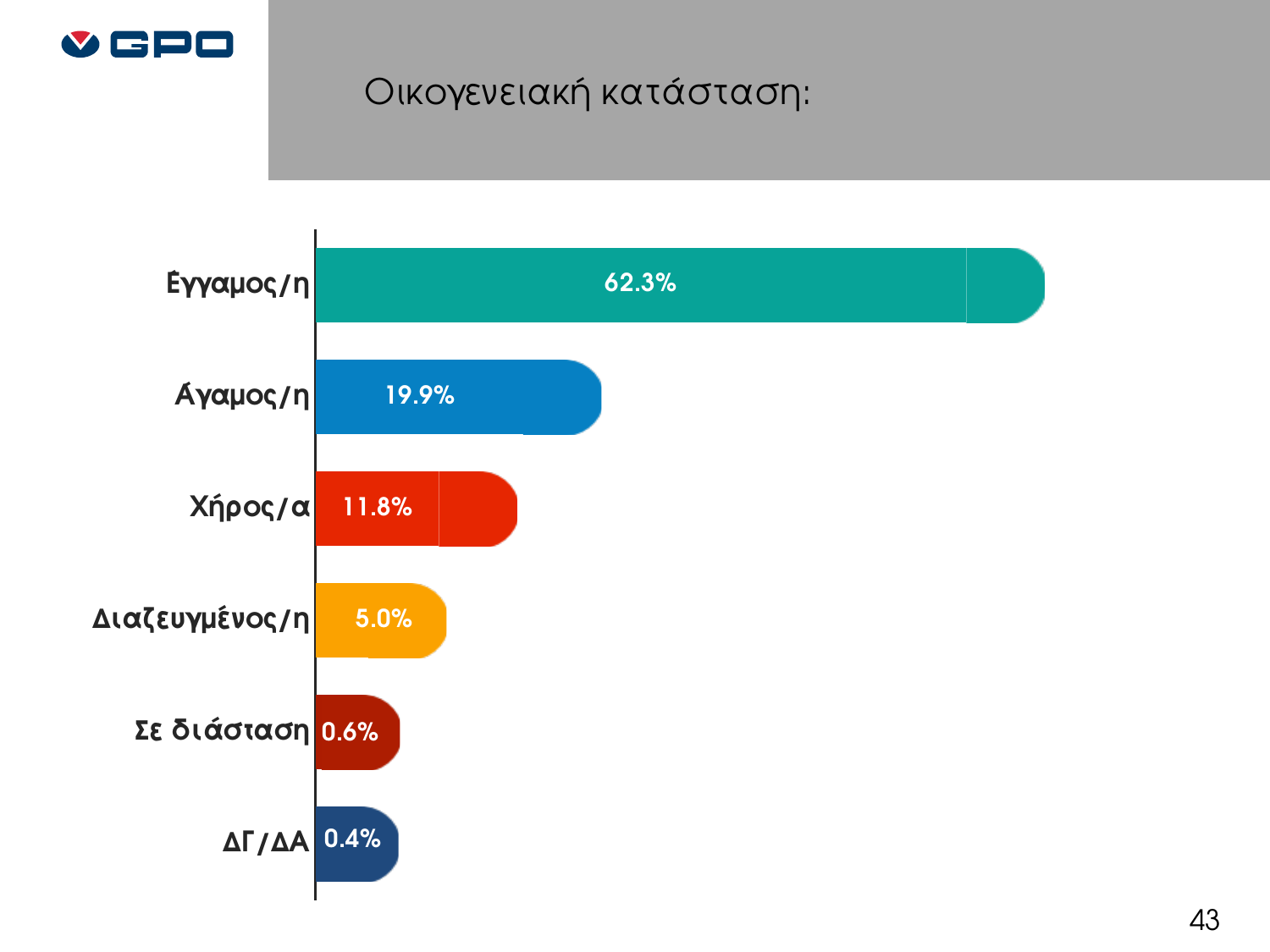

Οικογενειακή κατάσταση:

### Chart

| Category | Count of ID2 | Σειρά 3 |
|---|---|---|
| Έγγαμος/η | 0.6230215827338133 | 0.07500000000000001 |
| Άγαμος/η | 0.19856115107913674 | 0.07500000000000001 |
| Χήρος/α | 0.1179856115107914 | 0.07500000000000001 |
| Διαζευγμένος/η | 0.05035971223021583 | 0.07500000000000001 |
| Σε διάσταση | 0.005755395683453244 | 0.07500000000000001 |
| ΔΓ/ΔΑ | 0.0043165467625899305 | 0.07500000000000001 |
43